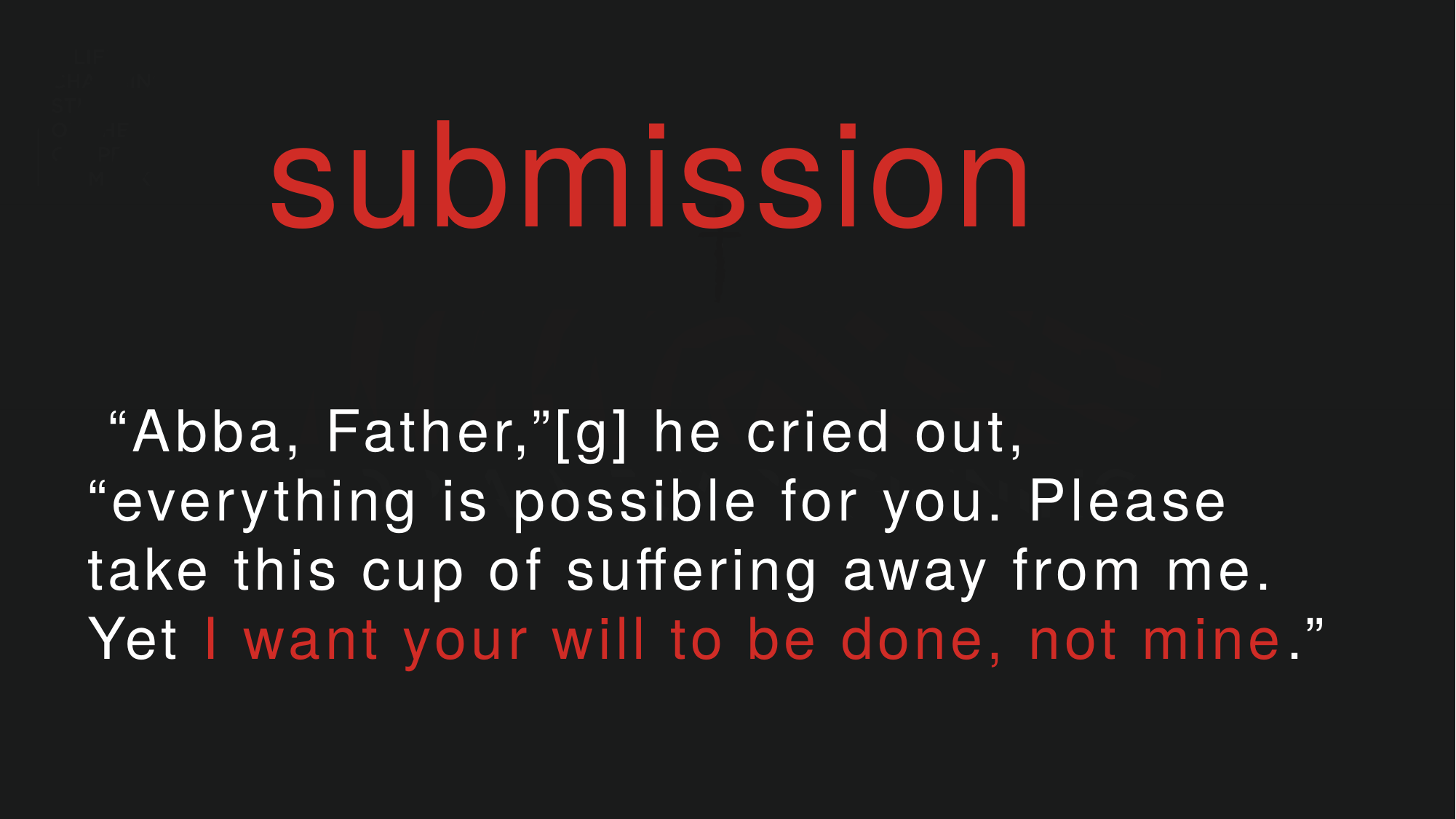

submission

 “Abba, Father,”[g] he cried out, “everything is possible for you. Please take this cup of suffering away from me. Yet I want your will to be done, not mine.”

                                Mark 14:36 (NLT)